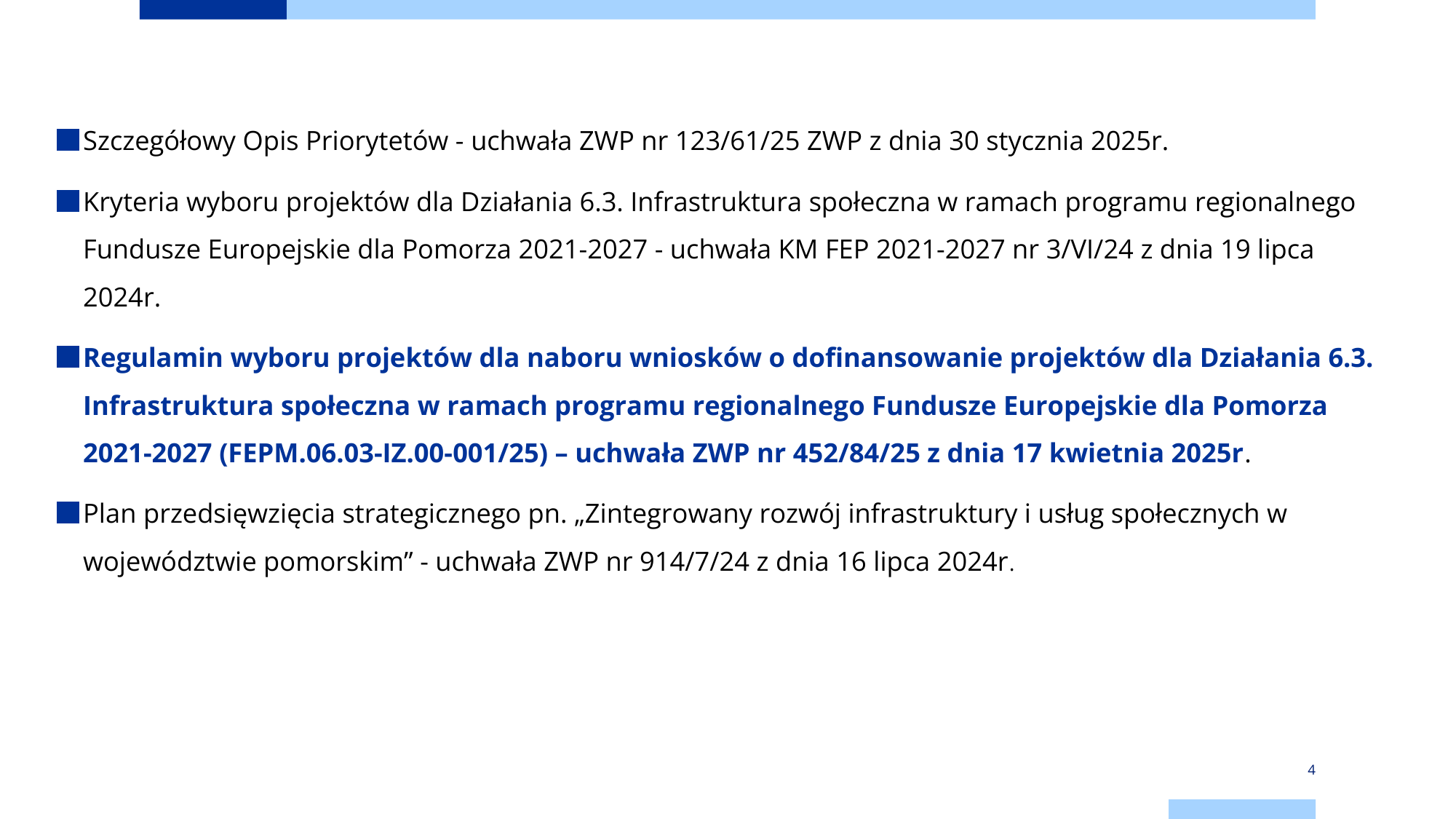

Szczegółowy Opis Priorytetów - uchwała ZWP nr 123/61/25 ZWP z dnia 30 stycznia 2025r.
Kryteria wyboru projektów dla Działania 6.3. Infrastruktura społeczna w ramach programu regionalnego Fundusze Europejskie dla Pomorza 2021-2027 - uchwała KM FEP 2021-2027 nr 3/VI/24 z dnia 19 lipca 2024r.
Regulamin wyboru projektów dla naboru wniosków o dofinansowanie projektów dla Działania 6.3. Infrastruktura społeczna w ramach programu regionalnego Fundusze Europejskie dla Pomorza 2021-2027 (FEPM.06.03-IZ.00-001/25) – uchwała ZWP nr 452/84/25 z dnia 17 kwietnia 2025r.
Plan przedsięwzięcia strategicznego pn. „Zintegrowany rozwój infrastruktury i usług społecznych w województwie pomorskim” - uchwała ZWP nr 914/7/24 z dnia 16 lipca 2024r.

4